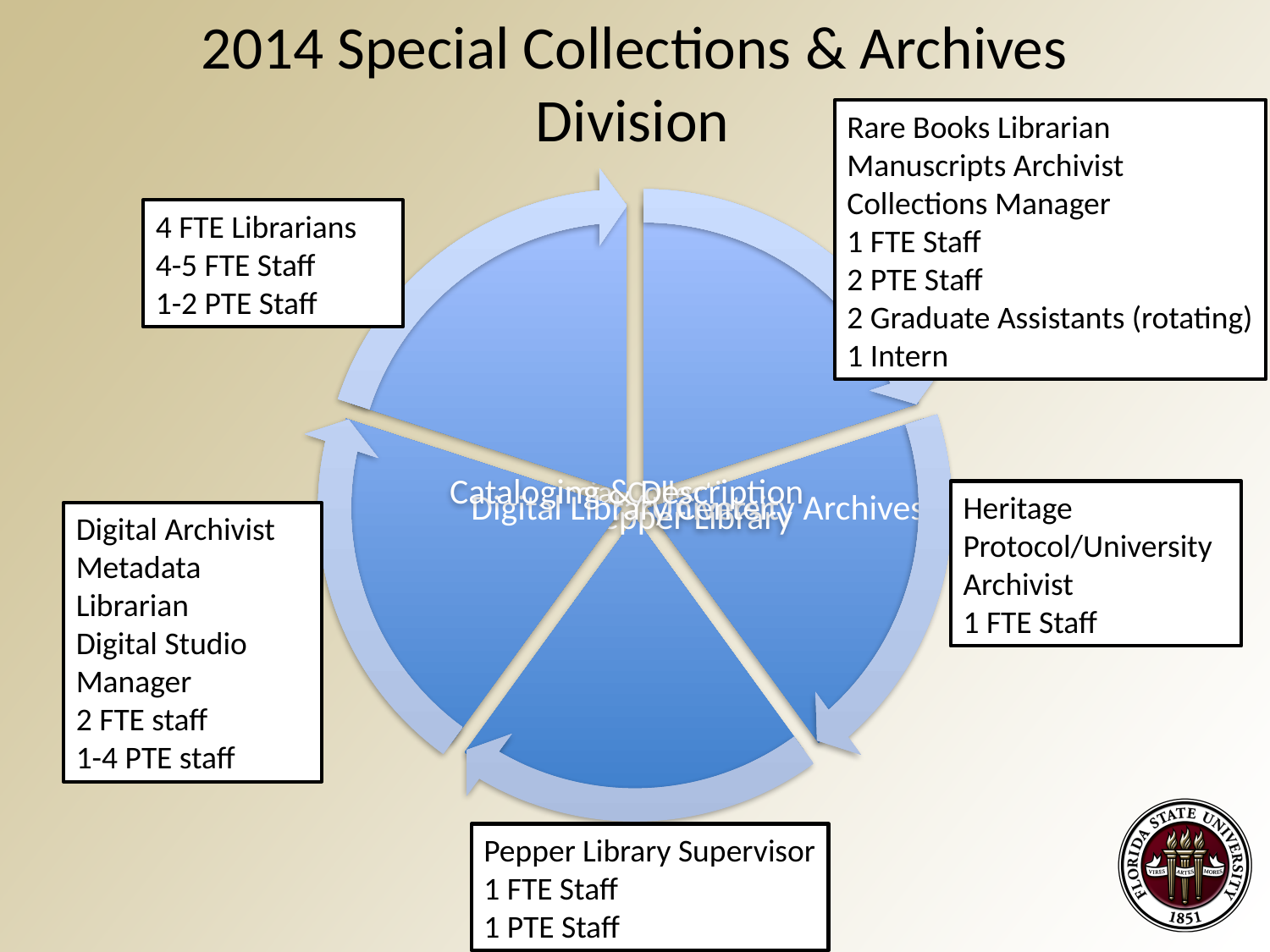

# 2014 Special Collections & Archives Division
Rare Books Librarian
Manuscripts Archivist
Collections Manager
1 FTE Staff
2 PTE Staff
2 Graduate Assistants (rotating)
1 Intern
Strozier Special Collections Center
Heritage Protocol / University Archives
Claude Pepper Library
Digital Library Center
Cataloging & Description
4 FTE Librarians
4-5 FTE Staff
1-2 PTE Staff
Heritage Protocol/University Archivist
1 FTE Staff
Digital Archivist
Metadata Librarian
Digital Studio Manager
2 FTE staff
1-4 PTE staff
Pepper Library Supervisor
1 FTE Staff
1 PTE Staff